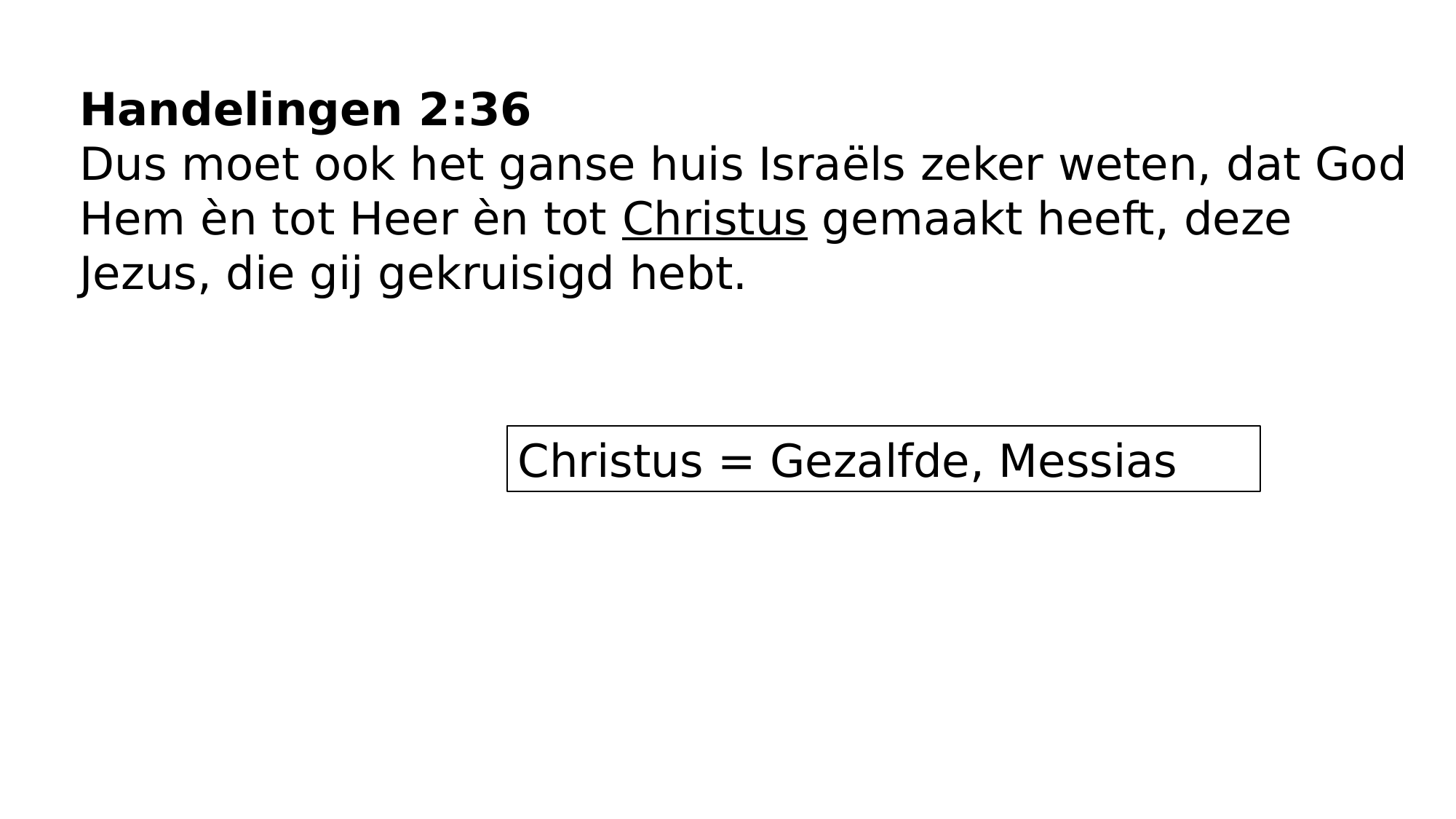

Handelingen 2:36
Dus moet ook het ganse huis Israëls zeker weten, dat God Hem èn tot Heer èn tot Christus gemaakt heeft, deze Jezus, die gij gekruisigd hebt.
Christus = Gezalfde, Messias